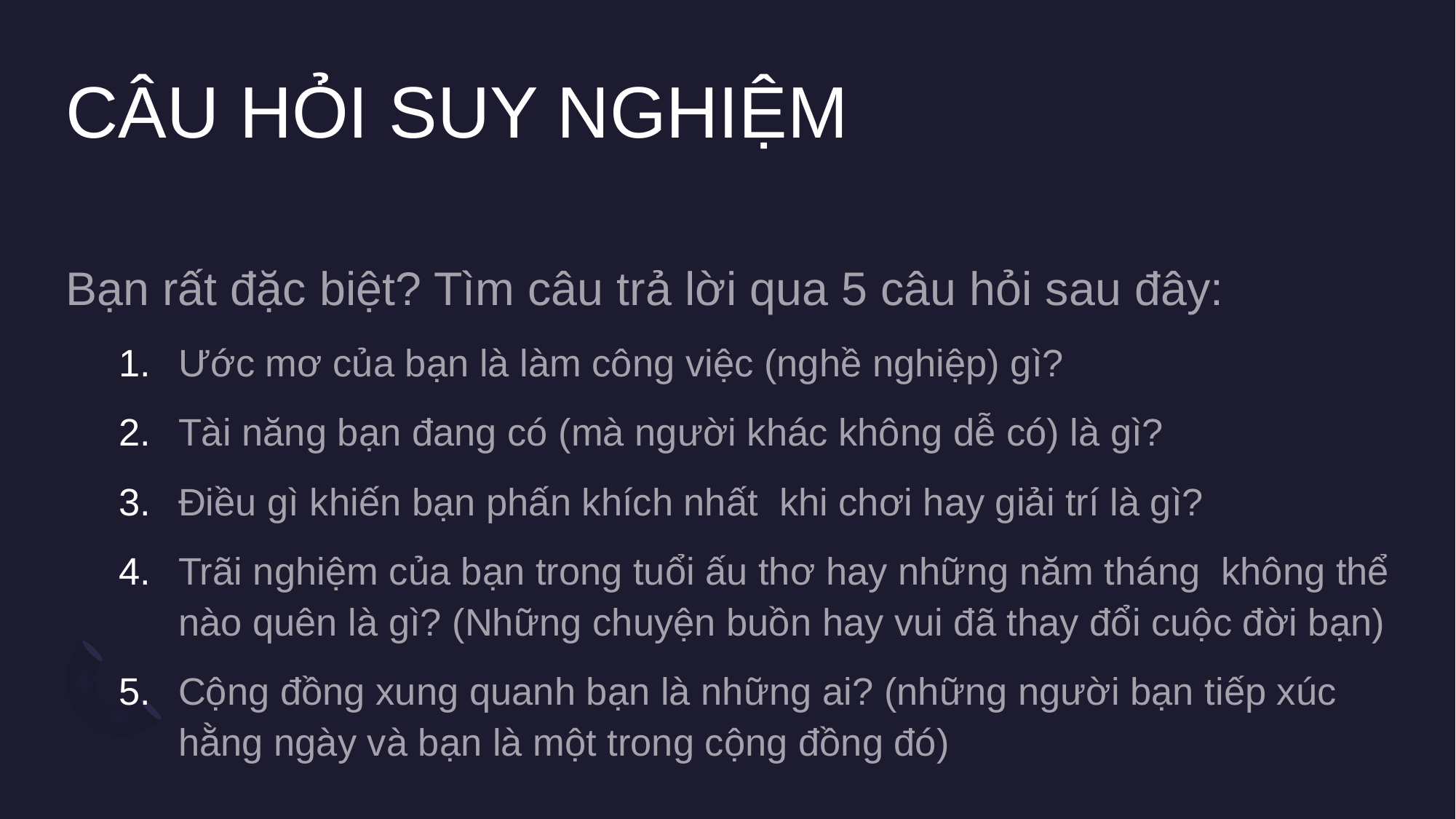

# CÂU HỎI SUY NGHIỆM
Bạn rất đặc biệt? Tìm câu trả lời qua 5 câu hỏi sau đây:
Ước mơ của bạn là làm công việc (nghề nghiệp) gì?
Tài năng bạn đang có (mà người khác không dễ có) là gì?
Điều gì khiến bạn phấn khích nhất  khi chơi hay giải trí là gì?
Trãi nghiệm của bạn trong tuổi ấu thơ hay những năm tháng  không thể nào quên là gì? (Những chuyện buồn hay vui đã thay đổi cuộc đời bạn)
Cộng đồng xung quanh bạn là những ai? (những người bạn tiếp xúc hằng ngày và bạn là một trong cộng đồng đó)